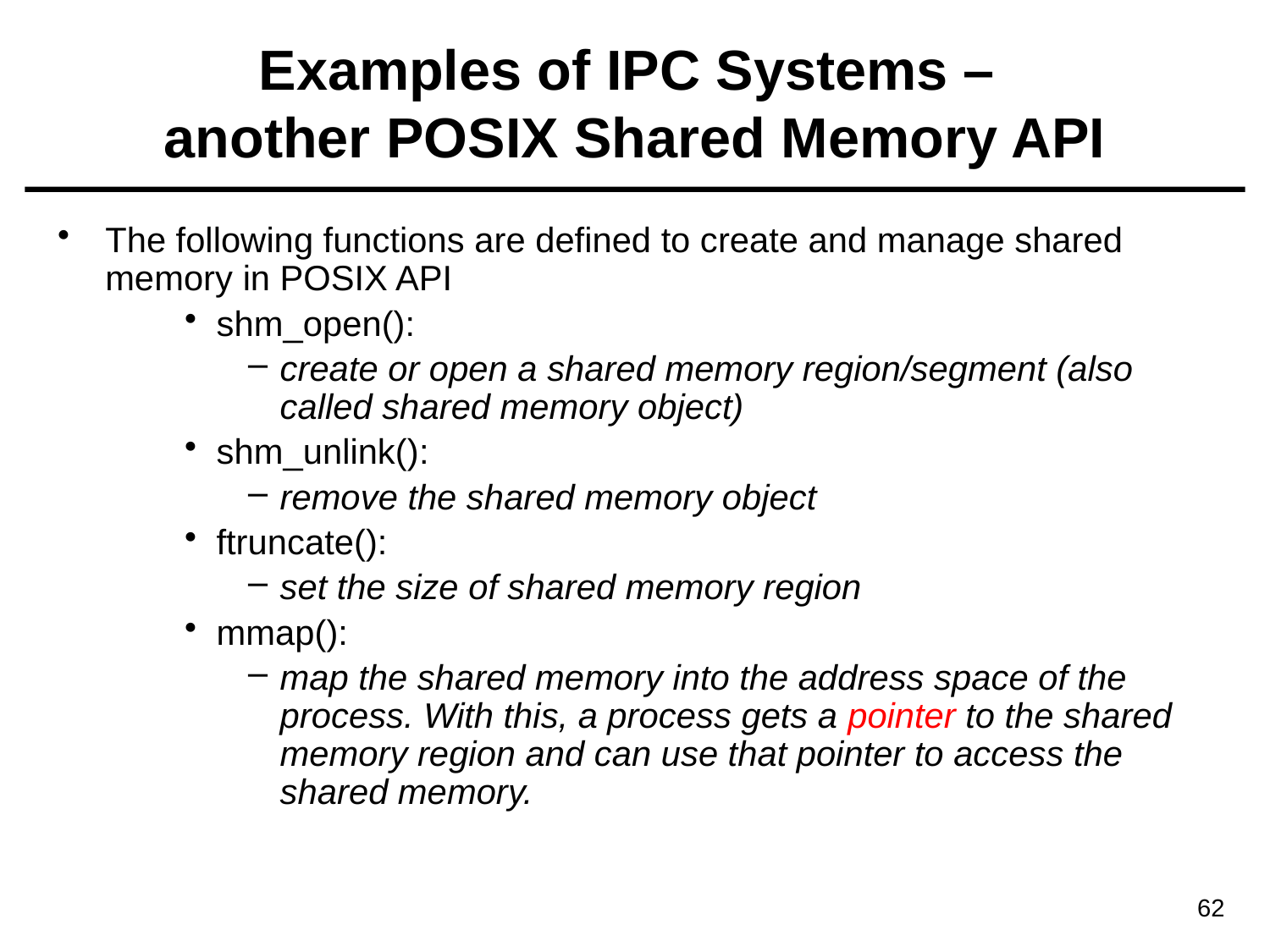

# Examples of IPC Systems – another POSIX Shared Memory API
The following functions are defined to create and manage shared memory in POSIX API
shm_open():
create or open a shared memory region/segment (also called shared memory object)
shm_unlink():
remove the shared memory object
ftruncate():
set the size of shared memory region
mmap():
map the shared memory into the address space of the process. With this, a process gets a pointer to the shared memory region and can use that pointer to access the shared memory.

62